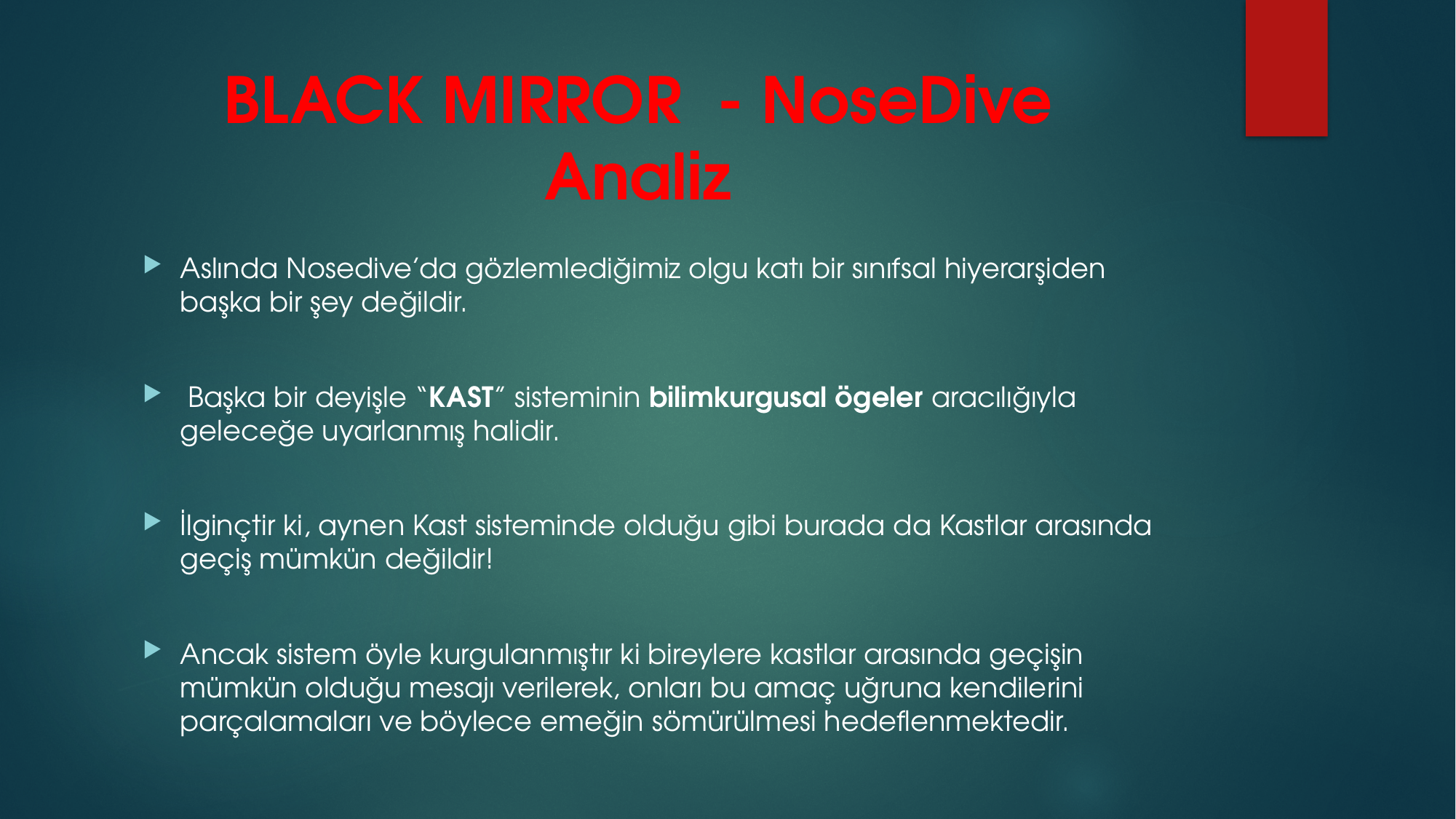

# BLACK MIRROR  - NoseDive Analiz
Aslında Nosedive’da gözlemlediğimiz olgu katı bir sınıfsal hiyerarşiden başka bir şey değildir.

 Başka bir deyişle “KAST” sisteminin bilimkurgusal ögeler aracılığıyla geleceğe uyarlanmış halidir.

İlginçtir ki, aynen Kast sisteminde olduğu gibi burada da Kastlar arasında geçiş mümkün değildir!

Ancak sistem öyle kurgulanmıştır ki bireylere kastlar arasında geçişin mümkün olduğu mesajı verilerek, onları bu amaç uğruna kendilerini parçalamaları ve böylece emeğin sömürülmesi hedeflenmektedir.